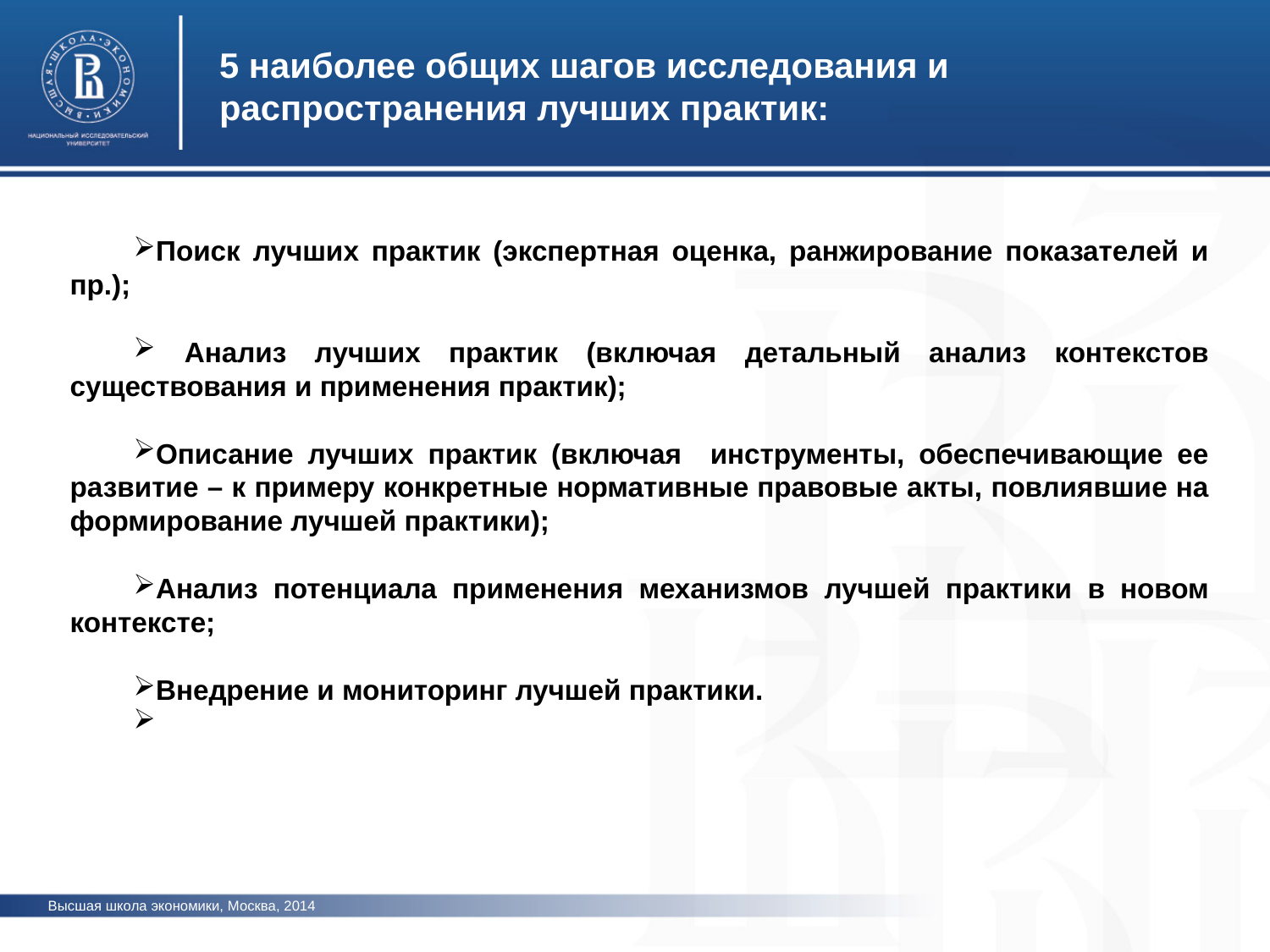

5 наиболее общих шагов исследования и распространения лучших практик:

Поиск лучших практик (экспертная оценка, ранжирование показателей и пр.);

 Анализ лучших практик (включая детальный анализ контекстов существования и применения практик);

Описание лучших практик (включая  инструменты, обеспечивающие ее развитие – к примеру конкретные нормативные правовые акты, повлиявшие на формирование лучшей практики);

Анализ потенциала применения механизмов лучшей практики в новом контексте;

Внедрение и мониторинг лучшей практики.

Высшая школа экономики, Москва, 2014